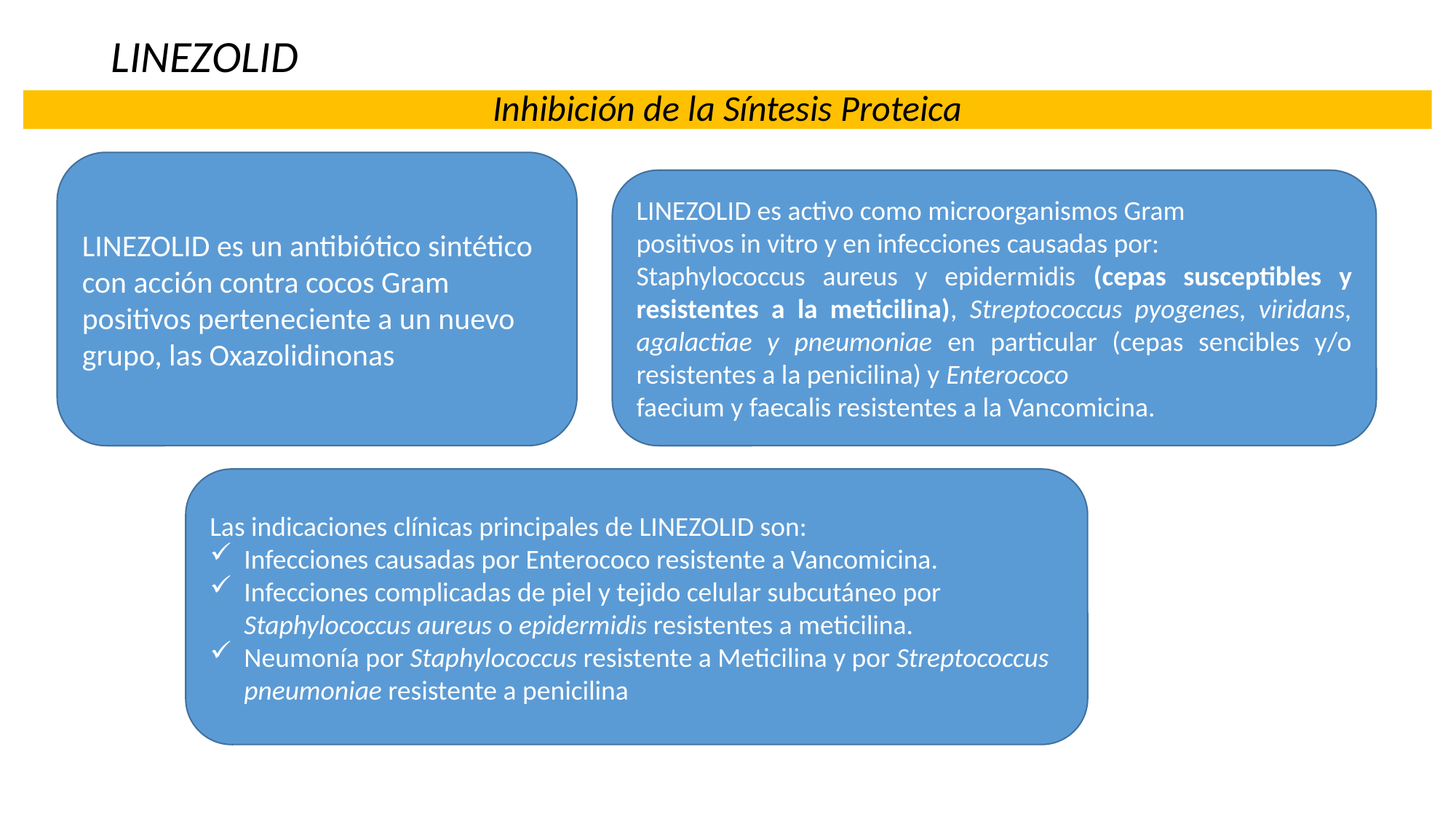

# LINEZOLID
Inhibición de la Síntesis Proteica
LINEZOLID es un antibiótico sintético con acción contra cocos Gram positivos perteneciente a un nuevo
grupo, las Oxazolidinonas
LINEZOLID es activo como microorganismos Gram
positivos in vitro y en infecciones causadas por:
Staphylococcus aureus y epidermidis (cepas susceptibles y resistentes a la meticilina), Streptococcus pyogenes, viridans, agalactiae y pneumoniae en particular (cepas sencibles y/o resistentes a la penicilina) y Enterococo
faecium y faecalis resistentes a la Vancomicina.
Las indicaciones clínicas principales de LINEZOLID son:
Infecciones causadas por Enterococo resistente a Vancomicina.
Infecciones complicadas de piel y tejido celular subcutáneo por Staphylococcus aureus o epidermidis resistentes a meticilina.
Neumonía por Staphylococcus resistente a Meticilina y por Streptococcus pneumoniae resistente a penicilina